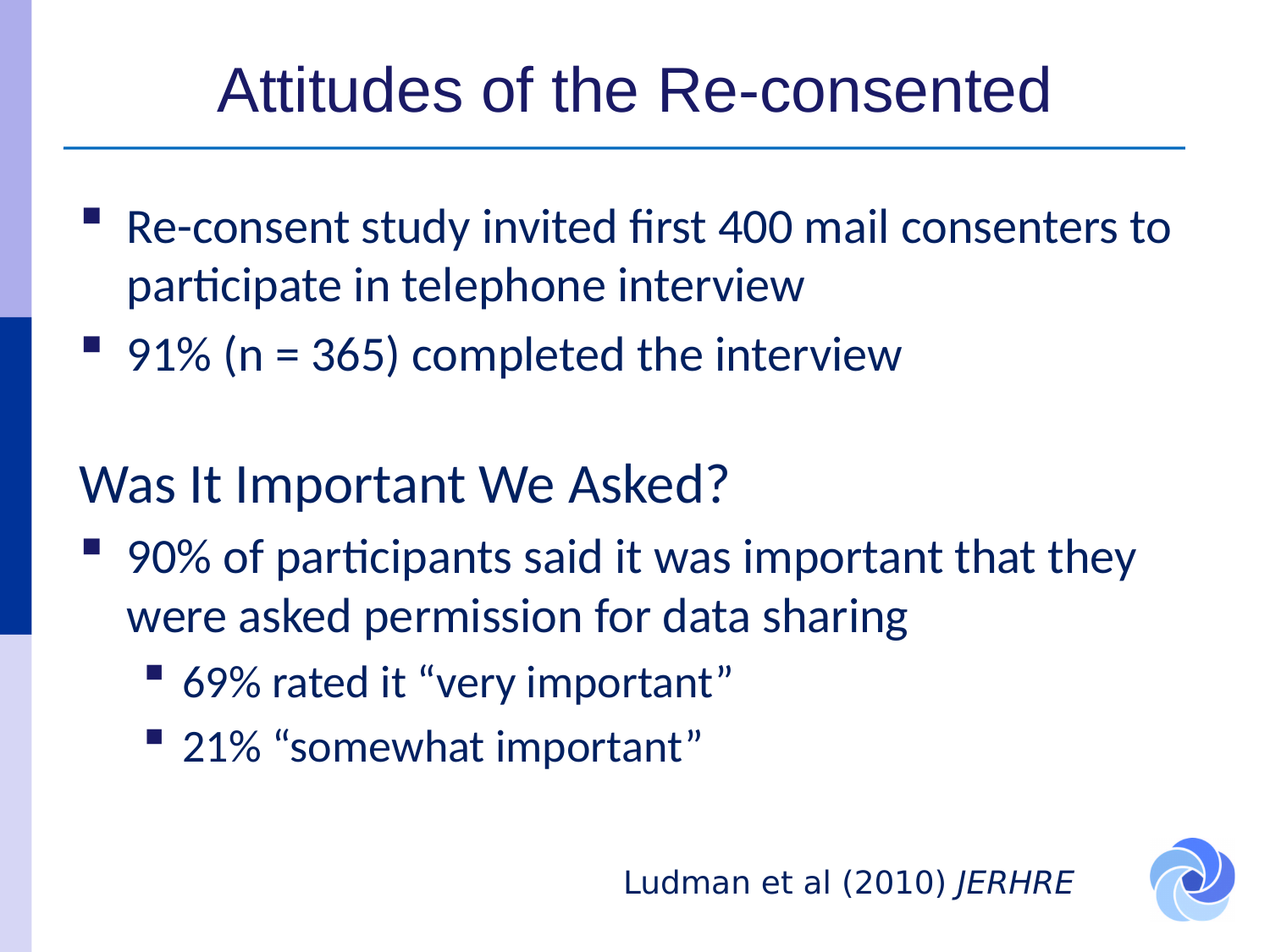

# Attitudes of the Re-consented
Re-consent study invited first 400 mail consenters to participate in telephone interview
91% (n = 365) completed the interview

Was It Important We Asked?
90% of participants said it was important that they were asked permission for data sharing
69% rated it “very important”
21% “somewhat important”

Ludman et al (2010) JERHRE